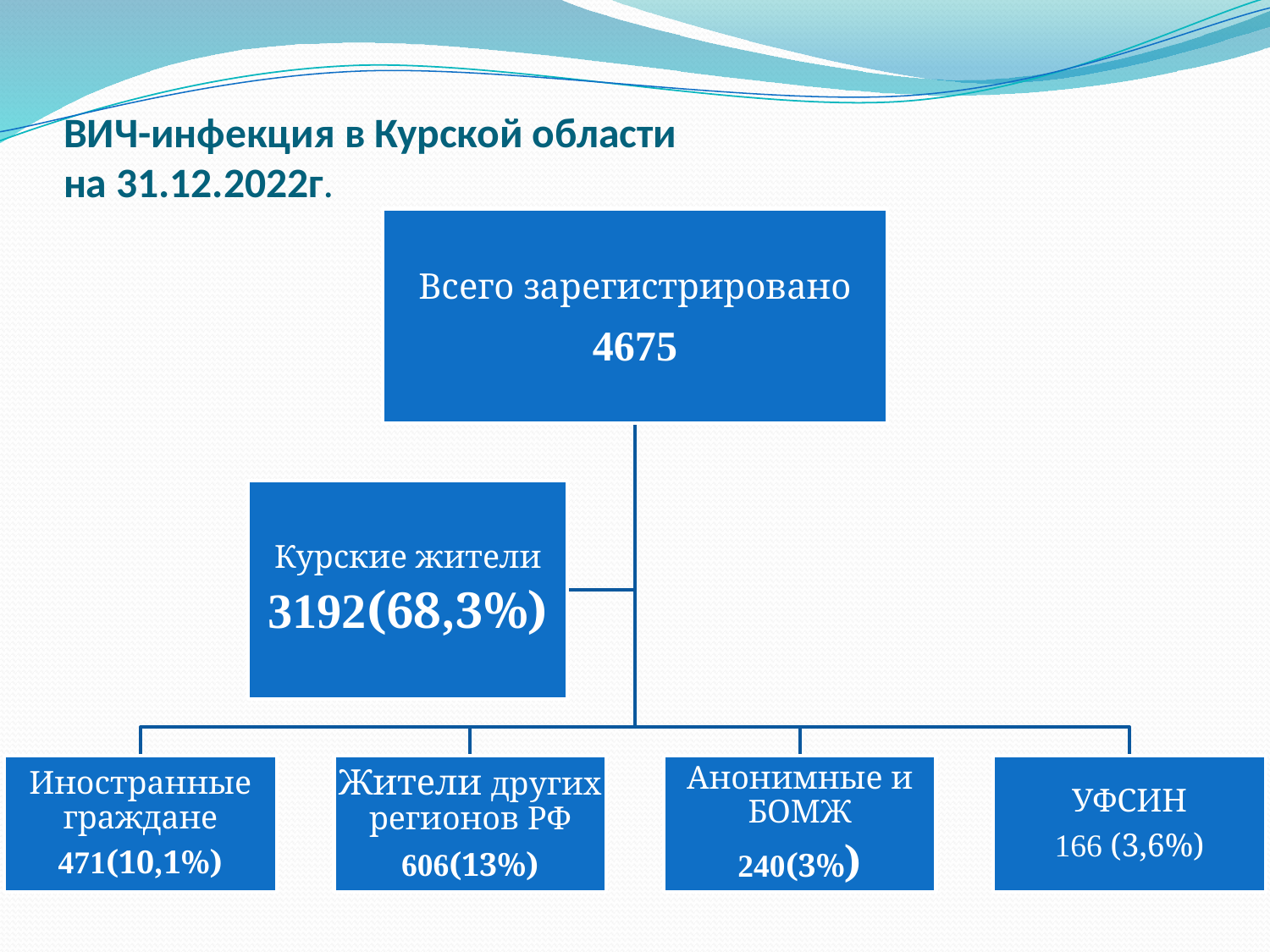

# ВИЧ-инфекция в Курской области на 31.12.2022г.

Всего зарегистрировано
4675

Иностранные граждане
471(10,1%)
Жители других регионов РФ
606(13%)
Анонимные и БОМЖ
240(3%)
УФСИН
166 (3,6%)
Курские жители
3192(68,3%)